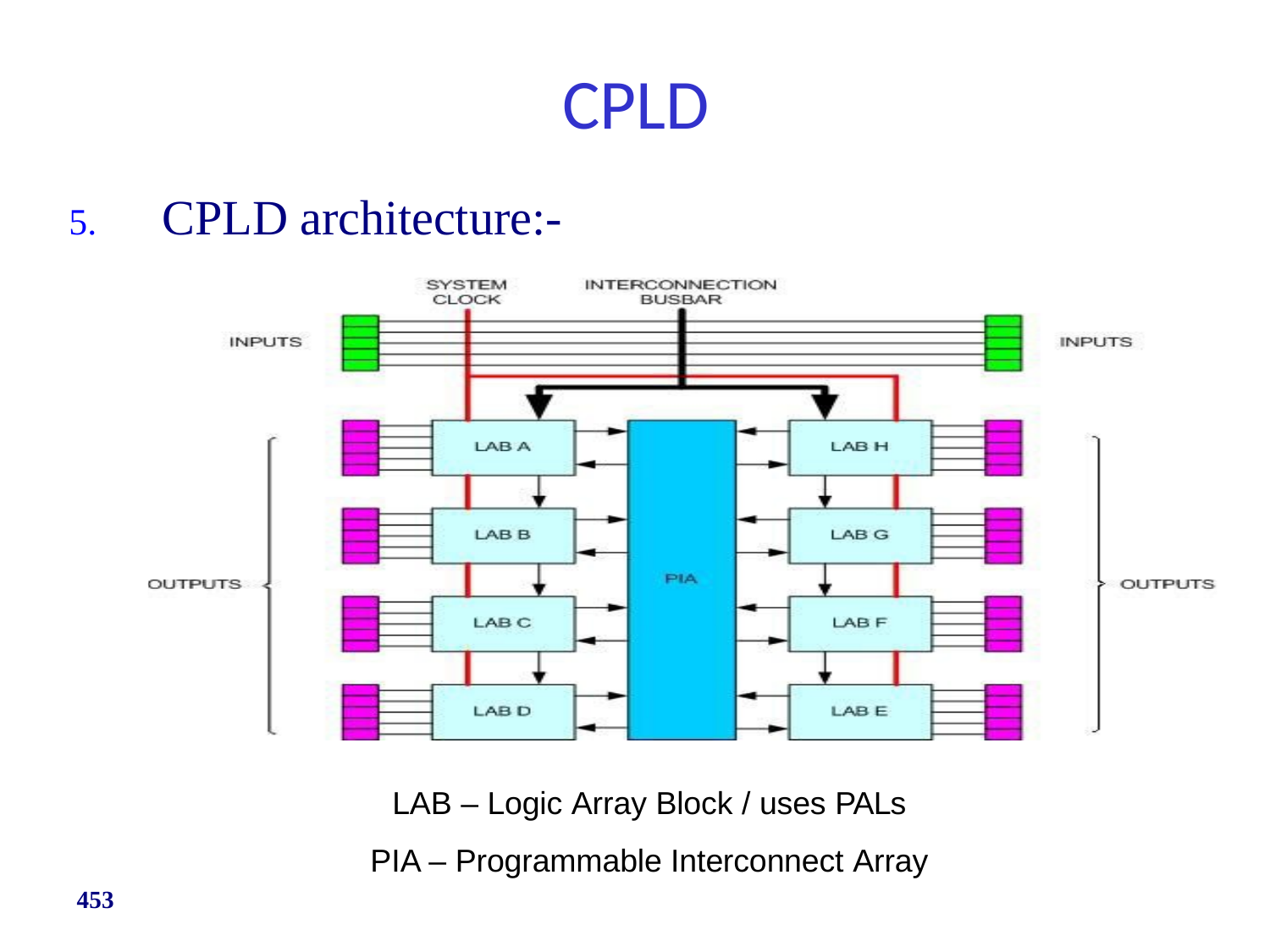

# CPLD
5.	CPLD architecture:-

LAB – Logic Array Block / uses PALs
PIA – Programmable Interconnect Array
453